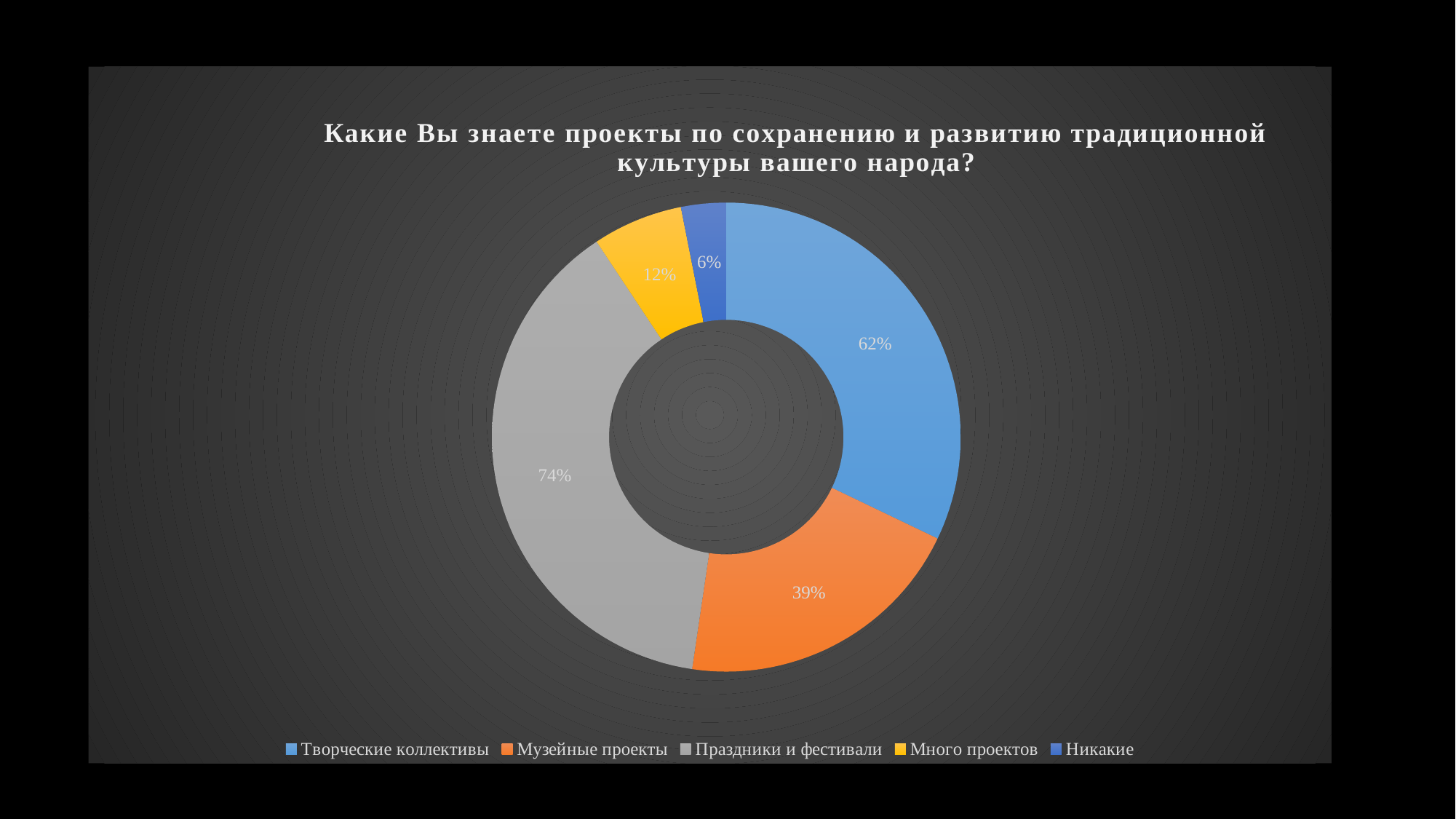

### Chart: Какие Вы знаете проекты по сохранению и развитию традиционной культуры вашего народа?

| Category | Какие Вы знаете проекты по сохранению и развитию традиционной культуры вашего народа? |
|---|---|
| Творческие коллективы | 0.62 |
| Музейные проекты | 0.39 |
| Праздники и фестивали | 0.74 |
| Много проектов | 0.12 |
| Никакие | 0.06 |